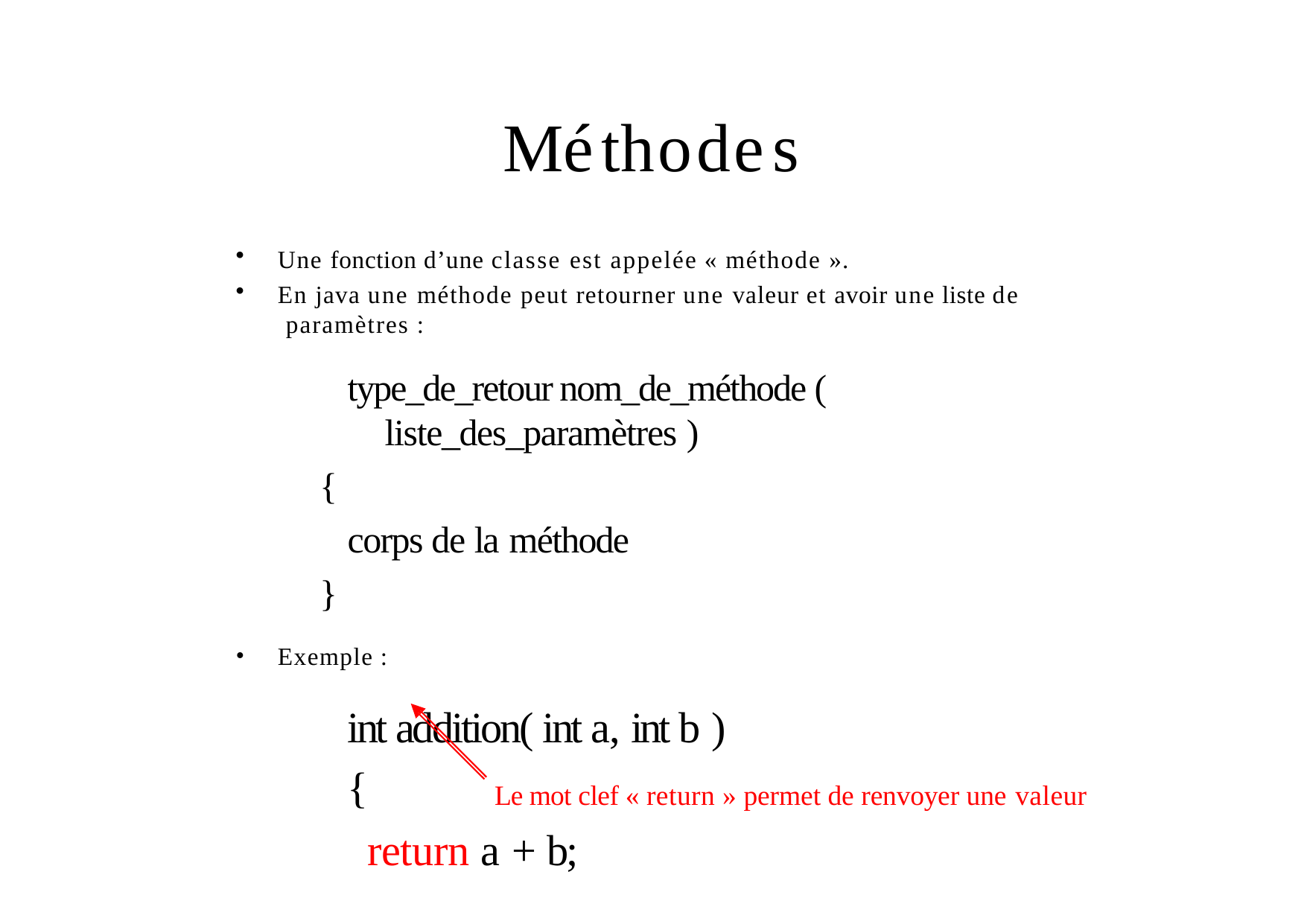

# Méthodes
Une fonction d’une classe est appelée « méthode ».
En java une méthode peut retourner une valeur et avoir une liste de  paramètres :

type_de_retour nom_de_méthode (  liste_des_paramètres )
{
corps de la méthode
}
Exemple :

int addition( int a, int b )

{
Le mot clef « return » permet de renvoyer une valeur
return a + b;